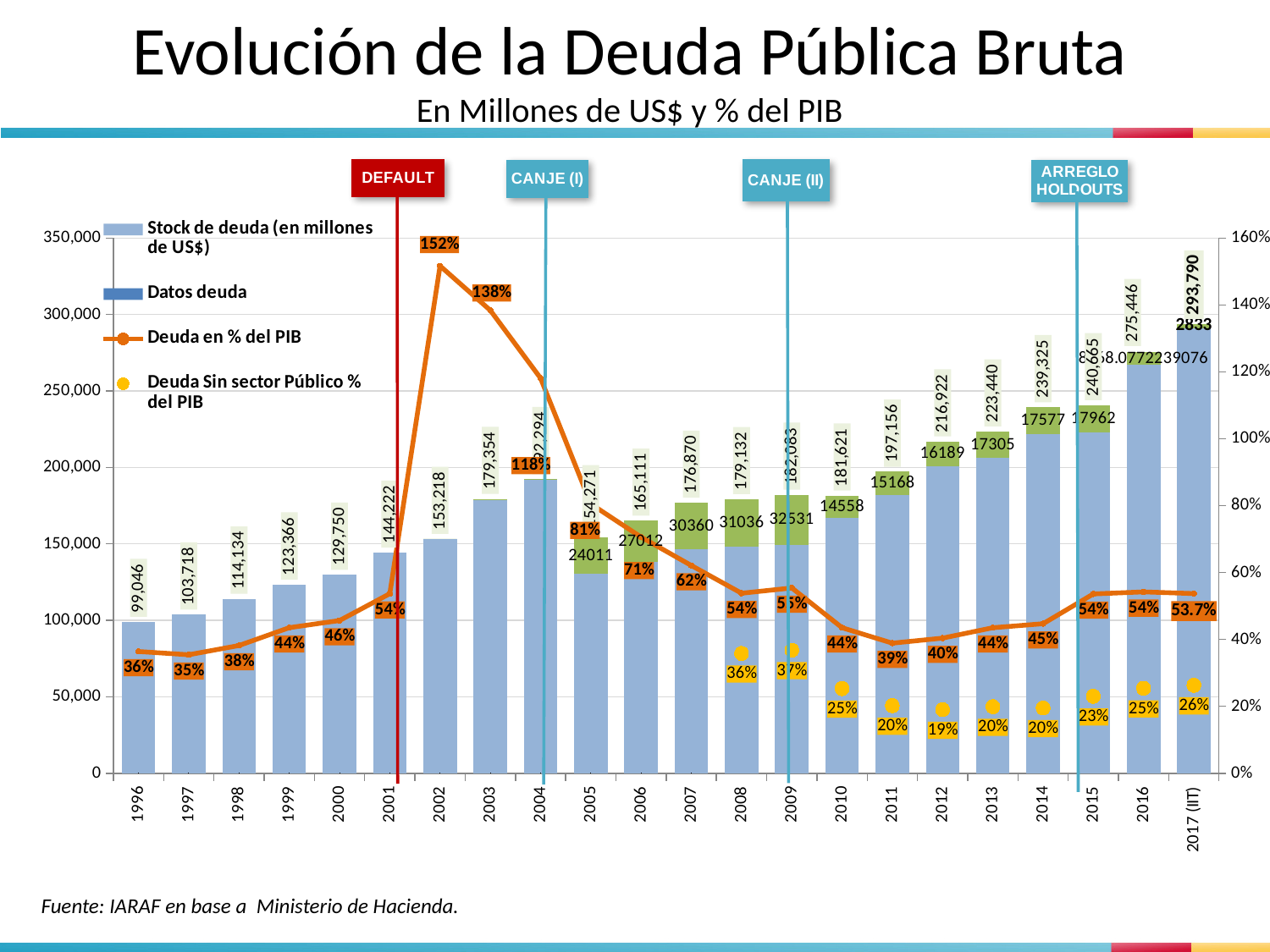

# Evolución de la Deuda Pública Bruta En Millones de US$ y % del PIB

### Chart

| Category | Datos deuda | Stock de deuda (en millones de US$) | Holdouts | Stock de deuda bruta (en millones de US$) | Deuda en % del PIB  | Deuda Sin sector Público % del PIB |
|---|---|---|---|---|---|---|
| 1996 | None | 99046.0 | None | 99046.0 | 0.3639393280984406 | None |
| 1997 | None | 103718.0 | None | 103718.0 | 0.35415692686443717 | None |
| 1998 | None | 114134.0 | None | 114134.0 | 0.38178500310883656 | None |
| 1999 | None | 123366.0 | None | 123366.0 | 0.4351181017609656 | None |
| 2000 | None | 129750.0 | None | 129750.0 | 0.4565386800078761 | None |
| 2001 | None | 144222.0 | None | 144222.0 | 0.5367464329045557 | None |
| 2002 | None | 153213.2516 | 5.0 | 153218.2516 | 1.5165169807679828 | None |
| 2003 | None | 179312.7413 | 41.0 | 179353.7413 | 1.3836469723380402 | None |
| 2004 | None | 192161.8292 | 132.0 | 192293.8292 | 1.181 | None |
| 2005 | None | 130259.86479999998 | 24011.0 | 154270.86479999998 | 0.805 | None |
| 2006 | None | 138098.8946 | 27012.0 | 165110.8946 | 0.706 | None |
| 2007 | None | 146510.2359 | 30360.0 | 176870.2359 | 0.621 | None |
| 2008 | None | 148096.19052 | 31036.0 | 179132.19052 | 0.538 | 0.35800000000000004 |
| 2009 | None | 149552.4855 | 32531.0 | 182083.4855 | 0.554 | 0.36800000000000005 |
| 2010 | None | 167063.1741 | 14558.0 | 181621.1741 | 0.435 | 0.253 |
| 2011 | None | 181987.57512 | 15168.0 | 197155.57512 | 0.389 | 0.202 |
| 2012 | None | 200732.50179 | 16189.0 | 216921.50179 | 0.404 | 0.19000000000000003 |
| 2013 | None | 206135.10292 | 17305.0 | 223440.10292 | 0.435 | 0.199 |
| 2014 | None | 221748.0 | 17577.0 | 239325.0 | 0.44699999999999995 | 0.19499999999999995 |
| 2015 | None | 222703.0 | 17962.0 | 240665.0 | 0.536 | 0.23000000000000004 |
| 2016 | None | 266978.05160015955 | 8468.077223907598 | 275446.1288240671 | 0.542 | 0.25400000000000006 |
| 2017 (IIT) | None | 290957.0 | 2833.0 | 293790.0 | 0.537 | 0.263 |
Fuente: IARAF en base a  Ministerio de Hacienda.